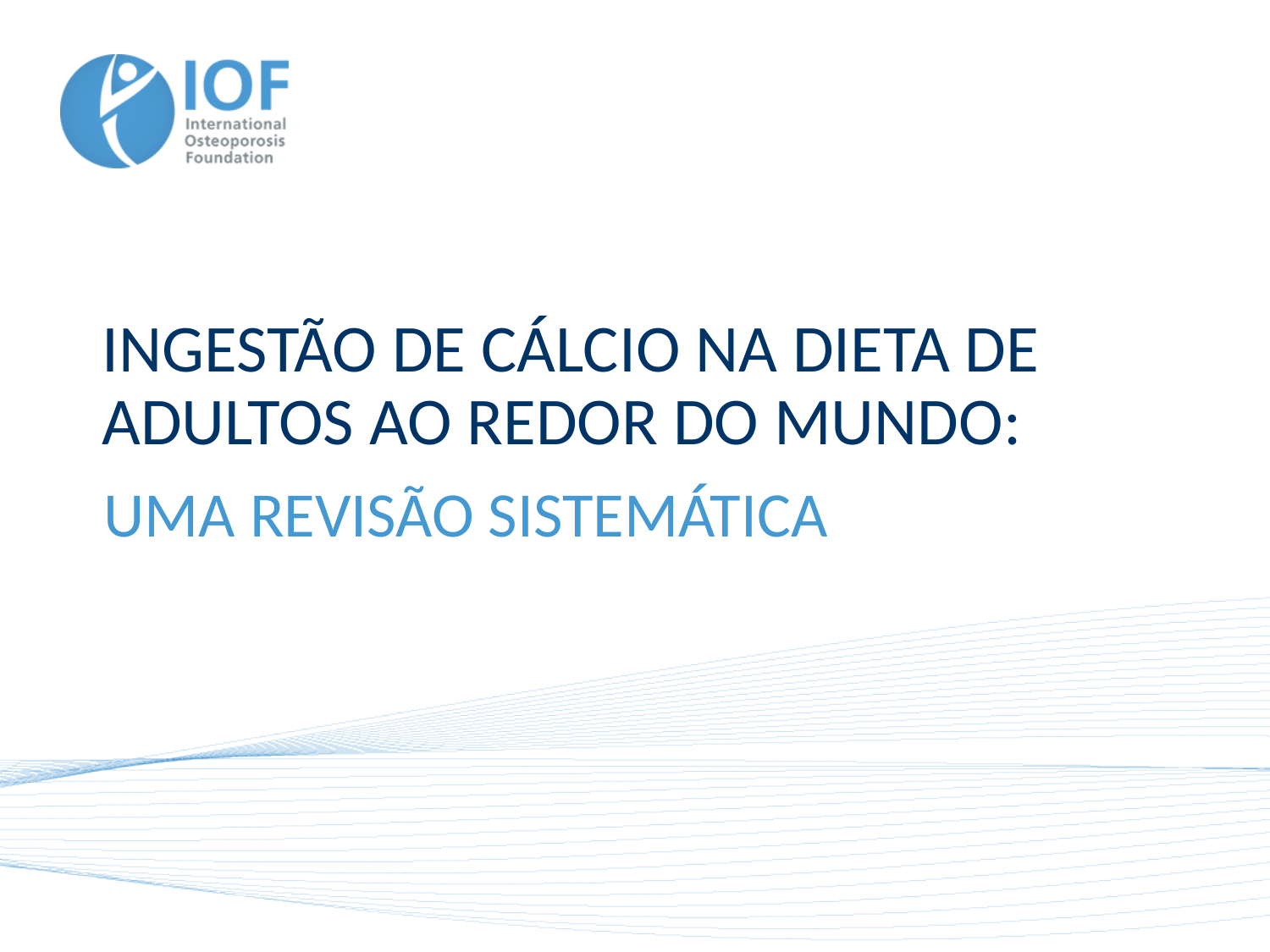

# Ingestão de cálcio na dieta de adultos ao redor do mundo:
uma revisão sistemática